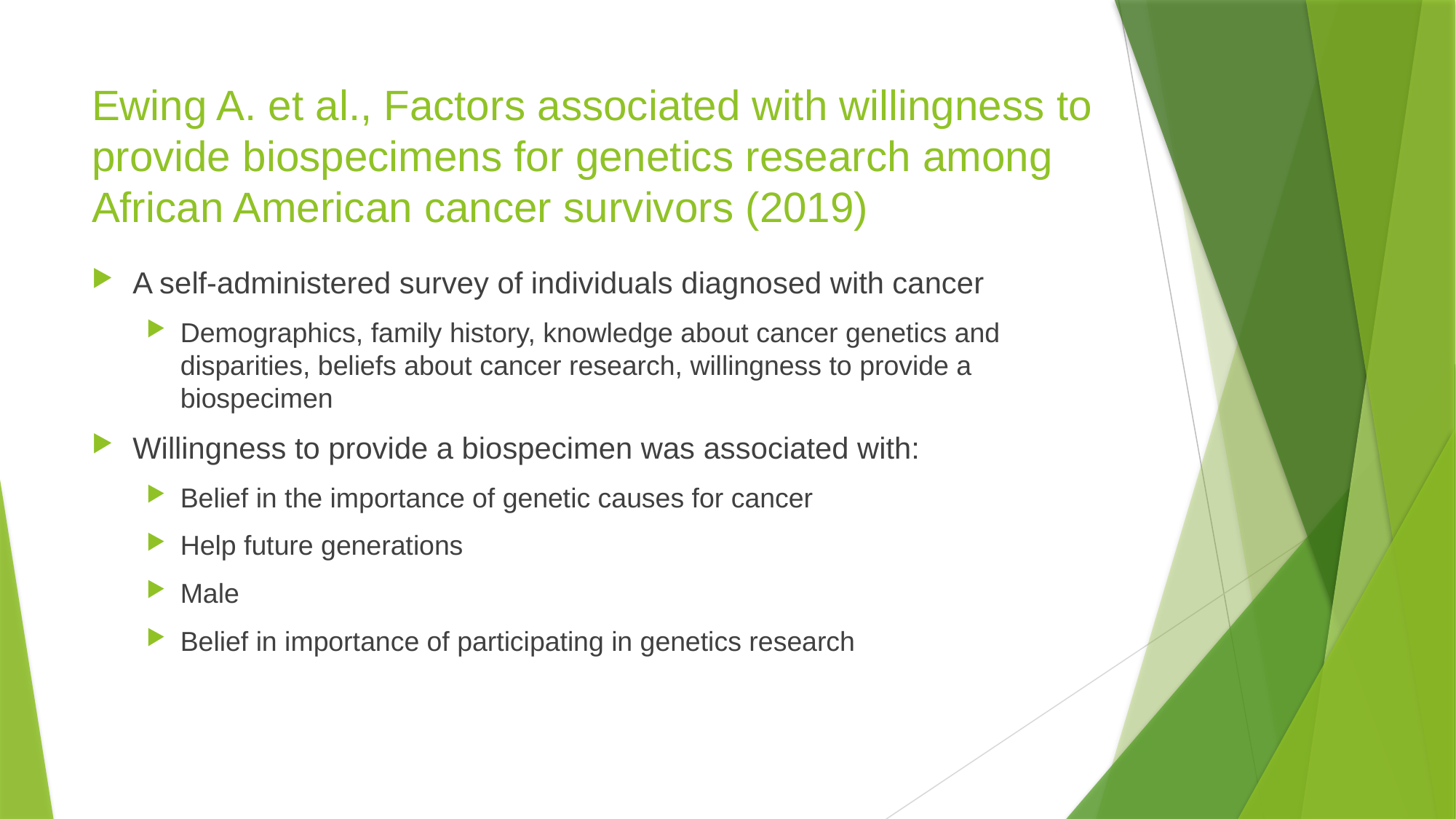

# Ewing A. et al., Factors associated with willingness to provide biospecimens for genetics research among African American cancer survivors (2019)
A self-administered survey of individuals diagnosed with cancer
Demographics, family history, knowledge about cancer genetics and disparities, beliefs about cancer research, willingness to provide a biospecimen
Willingness to provide a biospecimen was associated with:
Belief in the importance of genetic causes for cancer
Help future generations
Male
Belief in importance of participating in genetics research